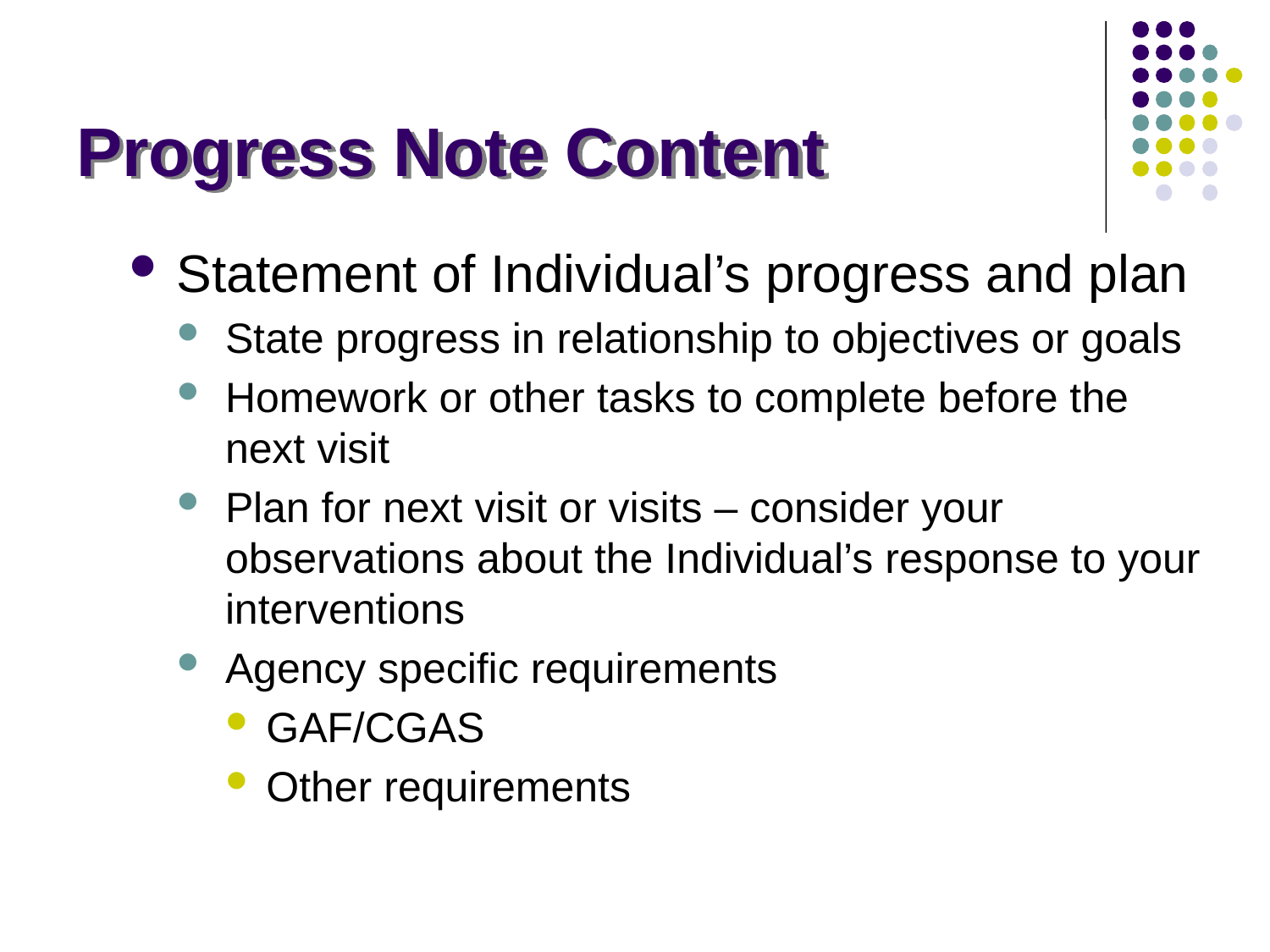

# Progress Note Content
Statement of Individual’s progress and plan
State progress in relationship to objectives or goals
Homework or other tasks to complete before the next visit
Plan for next visit or visits – consider your observations about the Individual’s response to your interventions
Agency specific requirements
GAF/CGAS
Other requirements